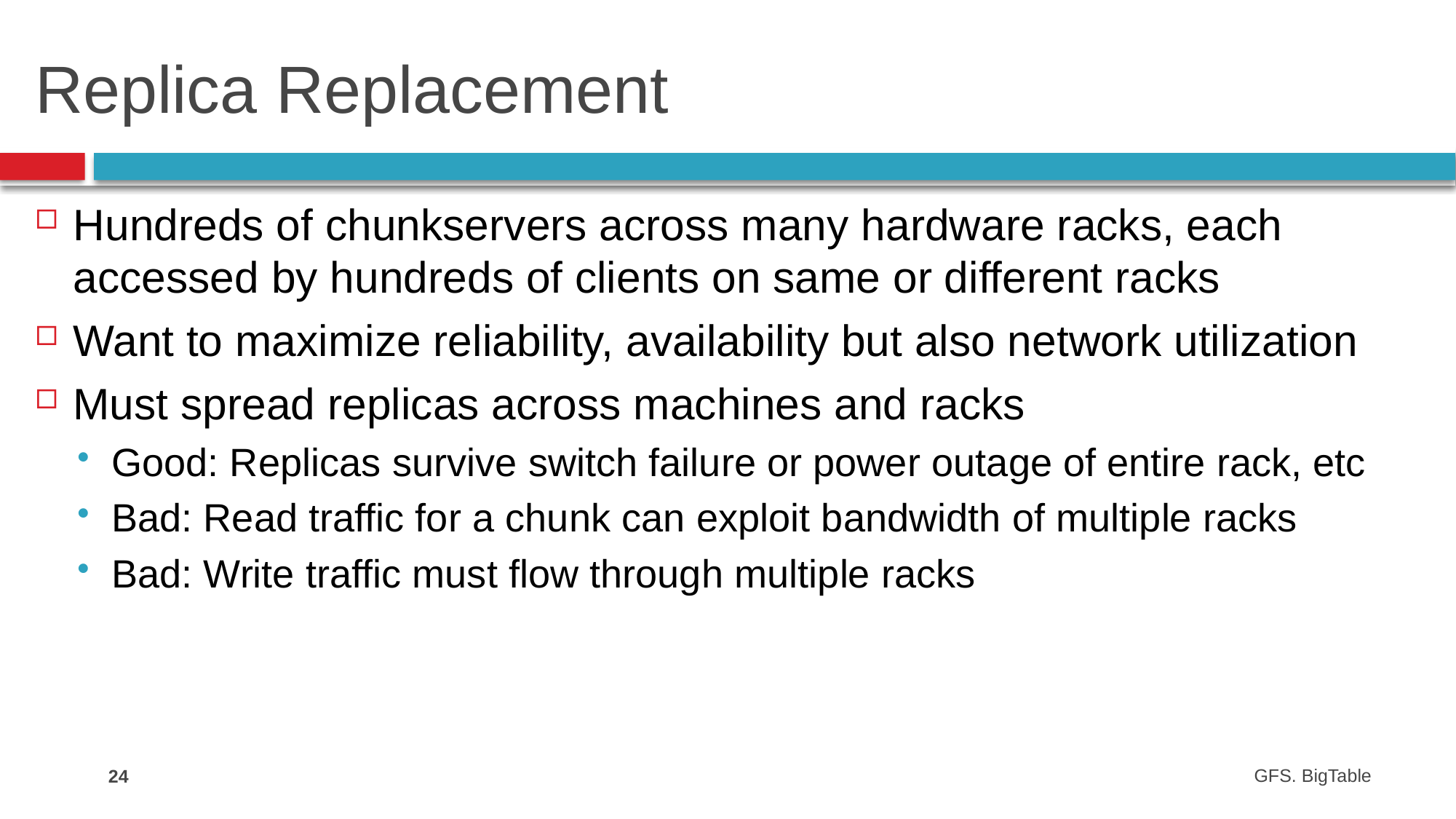

# Replica Replacement
Hundreds of chunkservers across many hardware racks, each accessed by hundreds of clients on same or different racks
Want to maximize reliability, availability but also network utilization
Must spread replicas across machines and racks
Good: Replicas survive switch failure or power outage of entire rack, etc
Bad: Read traffic for a chunk can exploit bandwidth of multiple racks
Bad: Write traffic must flow through multiple racks

24
GFS. BigTable